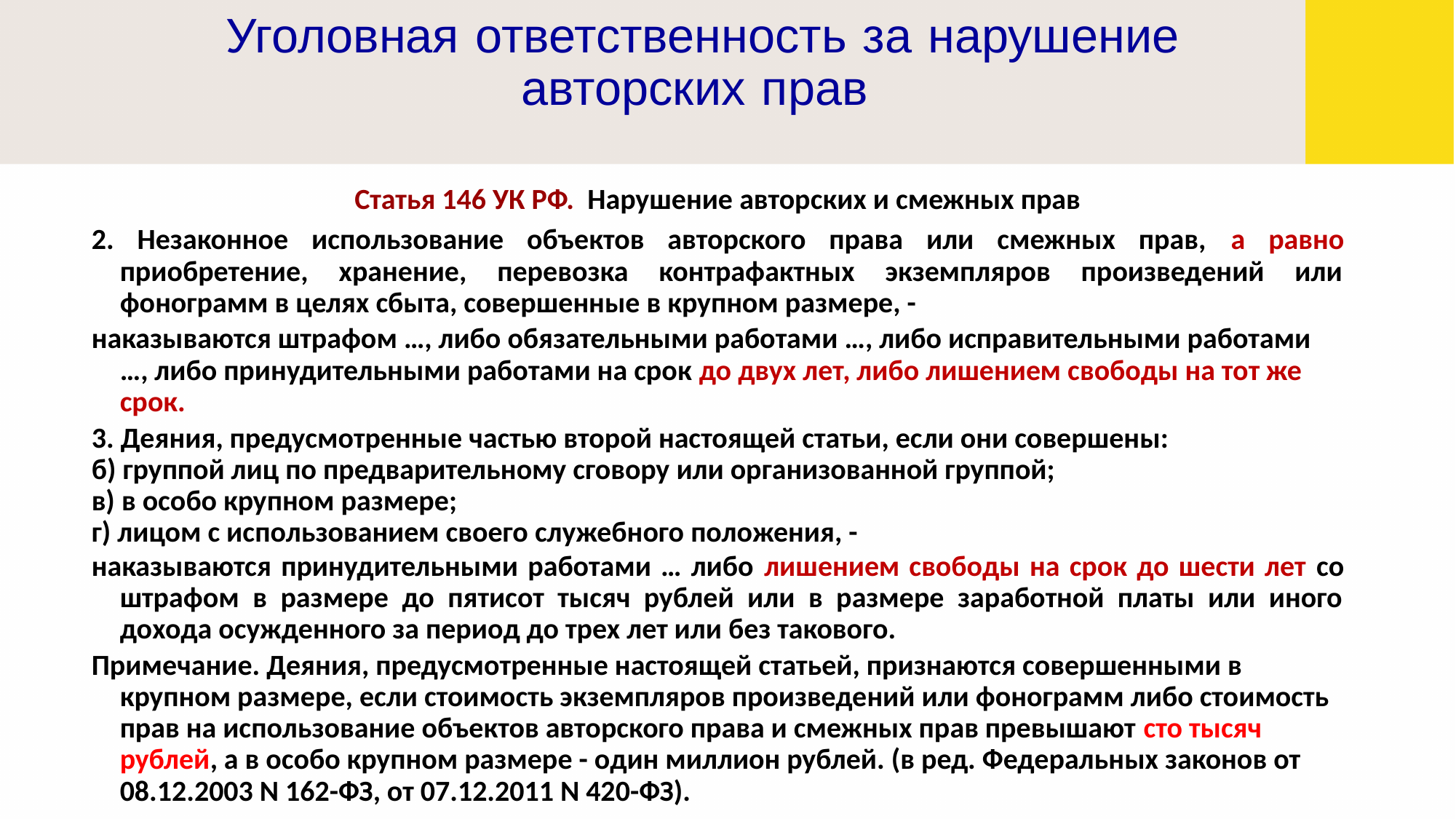

# Уголовная ответственность за нарушение авторских прав
Статья 146 УК РФ.  Нарушение авторских и смежных прав
2. Незаконное использование объектов авторского права или смежных прав, а равно приобретение, хранение, перевозка контрафактных экземпляров произведений или фонограмм в целях сбыта, совершенные в крупном размере, -
наказываются штрафом …, либо обязательными работами …, либо исправительными работами …, либо принудительными работами на срок до двух лет, либо лишением свободы на тот же срок.
3. Деяния, предусмотренные частью второй настоящей статьи, если они совершены:
б) группой лиц по предварительному сговору или организованной группой;
в) в особо крупном размере;
г) лицом с использованием своего служебного положения, -
наказываются принудительными работами … либо лишением свободы на срок до шести лет со штрафом в размере до пятисот тысяч рублей или в размере заработной платы или иного дохода осужденного за период до трех лет или без такового.
Примечание. Деяния, предусмотренные настоящей статьей, признаются совершенными в крупном размере, если стоимость экземпляров произведений или фонограмм либо стоимость прав на использование объектов авторского права и смежных прав превышают сто тысяч рублей, а в особо крупном размере - один миллион рублей. (в ред. Федеральных законов от 08.12.2003 N 162-ФЗ, от 07.12.2011 N 420-ФЗ).